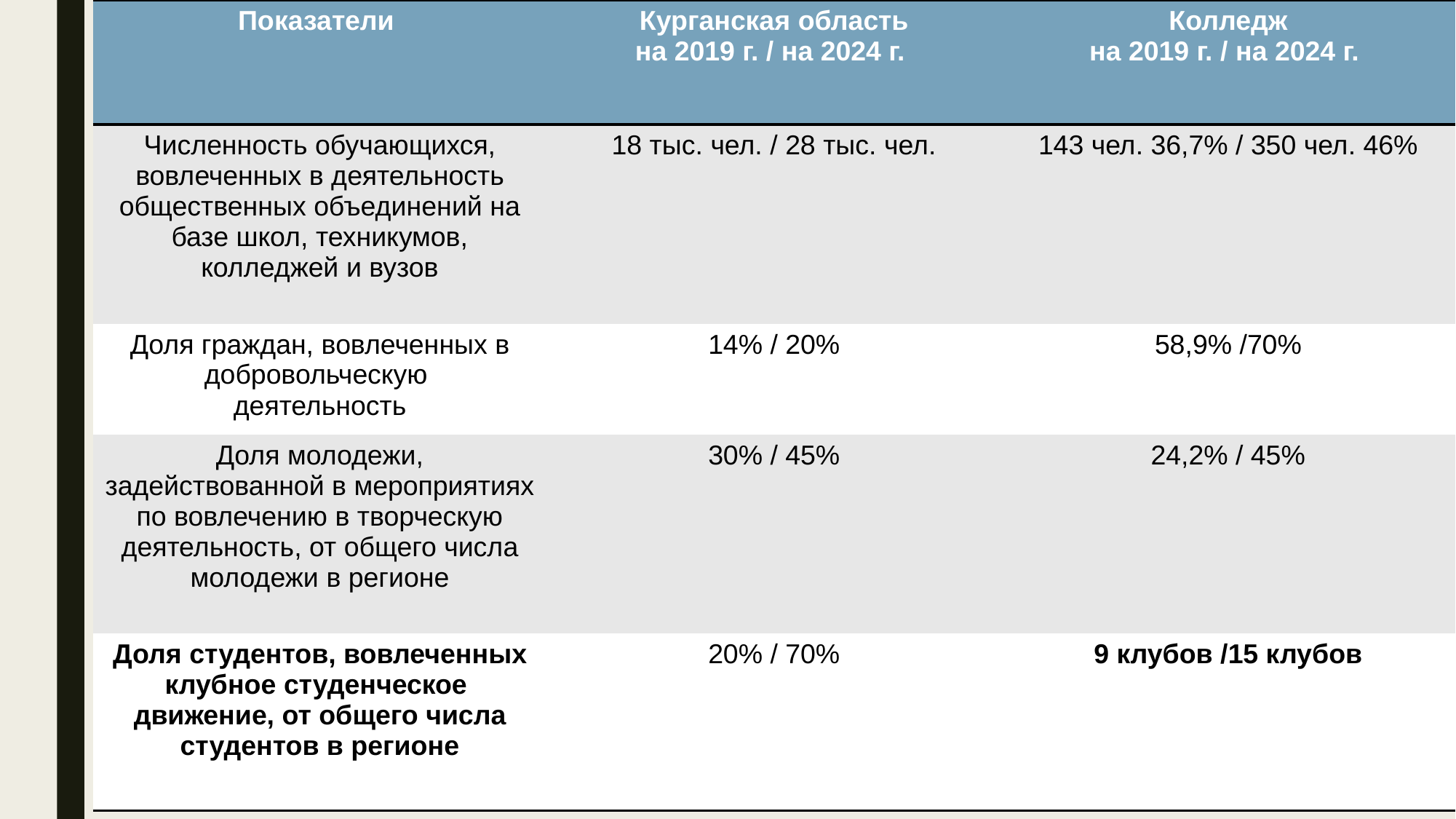

| Показатели | Курганская область на 2019 г. / на 2024 г. | Колледж на 2019 г. / на 2024 г. |
| --- | --- | --- |
| Численность обучающихся, вовлеченных в деятельность общественных объединений на базе школ, техникумов, колледжей и вузов | 18 тыс. чел. / 28 тыс. чел. | 143 чел. 36,7% / 350 чел. 46% |
| Доля граждан, вовлеченных в добровольческую деятельность | 14% / 20% | 58,9% /70% |
| Доля молодежи, задействованной в мероприятиях по вовлечению в творческую деятельность, от общего числа молодежи в регионе | 30% / 45% | 24,2% / 45% |
| Доля студентов, вовлеченных клубное студенческое движение, от общего числа студентов в регионе | 20% / 70% | 9 клубов /15 клубов |